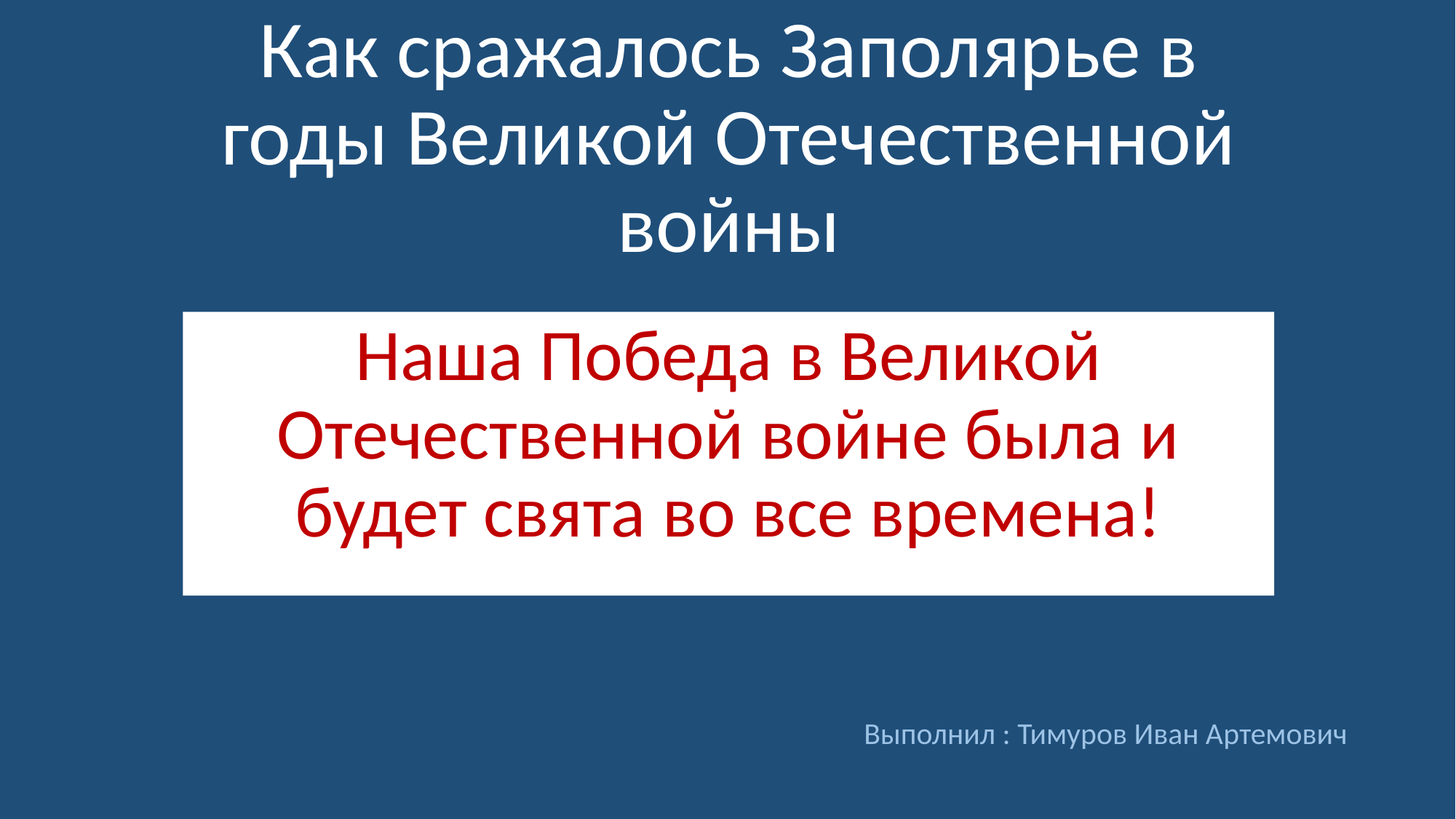

# Как сражалось Заполярье в годы Великой Отечественной войны
Наша Победа в Великой Отечественной войне была и будет свята во все времена!

Выполнил : Тимуров Иван Артемович